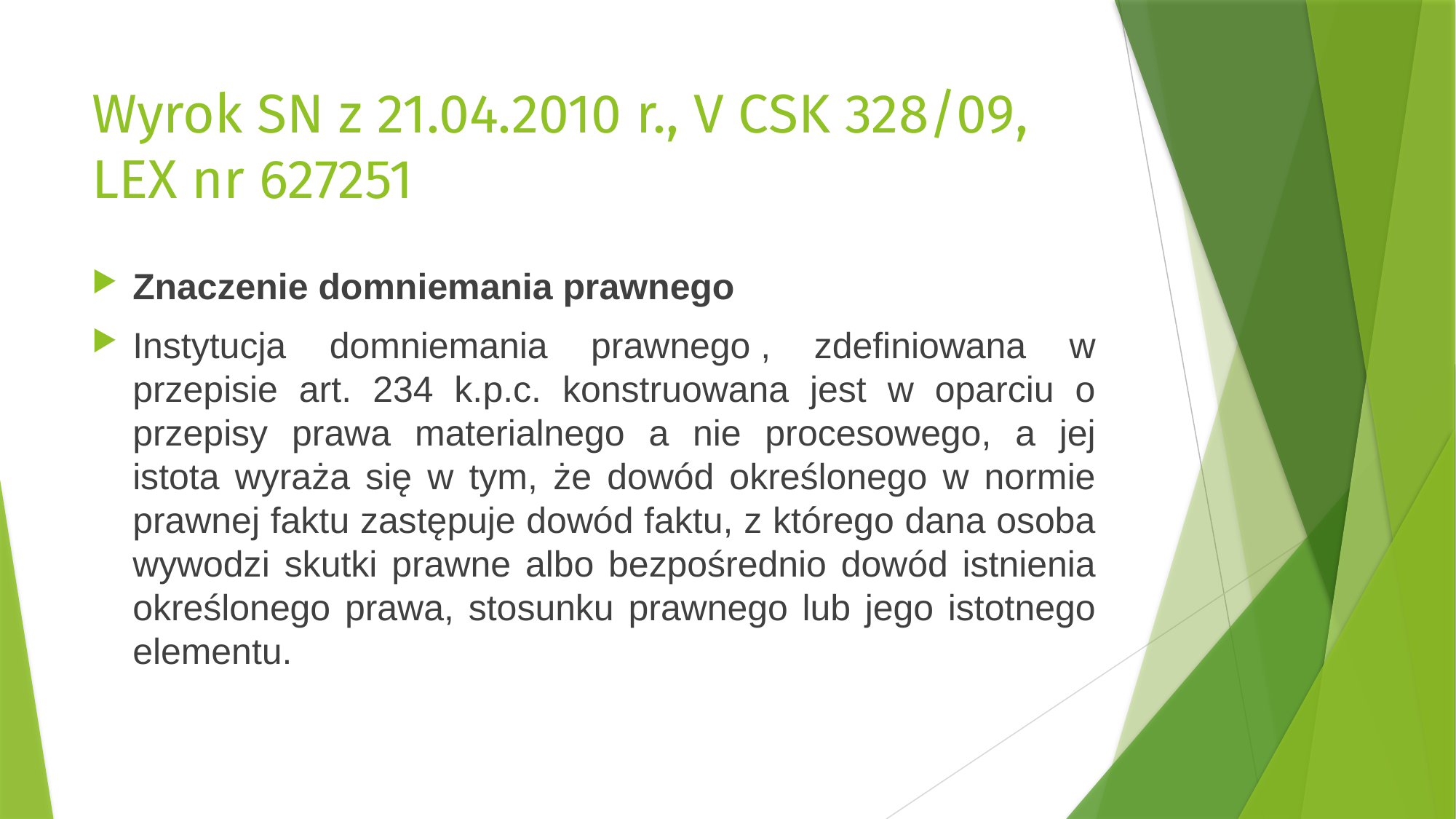

# Wyrok SN z 21.04.2010 r., V CSK 328/09, LEX nr 627251
Znaczenie domniemania prawnego
Instytucja domniemania prawnego , zdefiniowana w przepisie art. 234 k.p.c. konstruowana jest w oparciu o przepisy prawa materialnego a nie procesowego, a jej istota wyraża się w tym, że dowód określonego w normie prawnej faktu zastępuje dowód faktu, z którego dana osoba wywodzi skutki prawne albo bezpośrednio dowód istnienia określonego prawa, stosunku prawnego lub jego istotnego elementu.